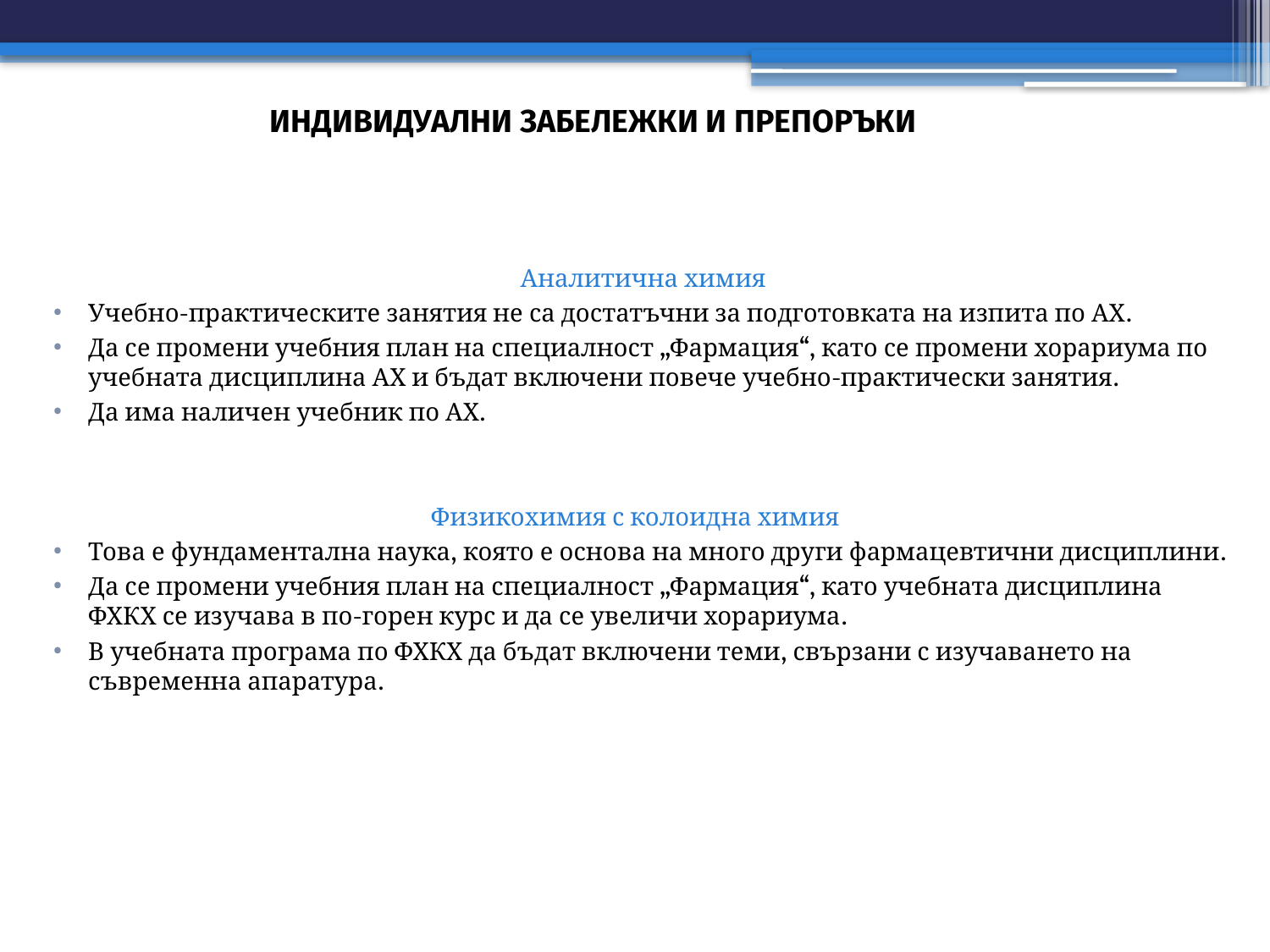

# ИНДИВИДУАЛНИ ЗАБЕЛЕЖКИ И ПРЕПОРЪКИ
Аналитична химия
Учебно-практическите занятия не са достатъчни за подготовката на изпита по АХ.
Да се промени учебния план на специалност „Фармация“, като се промени хорариума по учебната дисциплина АХ и бъдат включени повече учебно-практически занятия.
Да има наличен учебник по АХ.

Физикохимия с колоидна химия
Това е фундаментална наука, която е основа на много други фармацевтични дисциплини.
Да се промени учебния план на специалност „Фармация“, като учебната дисциплина ФХКХ се изучава в по-горен курс и да се увеличи хорариума.
В учебната програма по ФХКХ да бъдат включени теми, свързани с изучаването на съвременна апаратура.